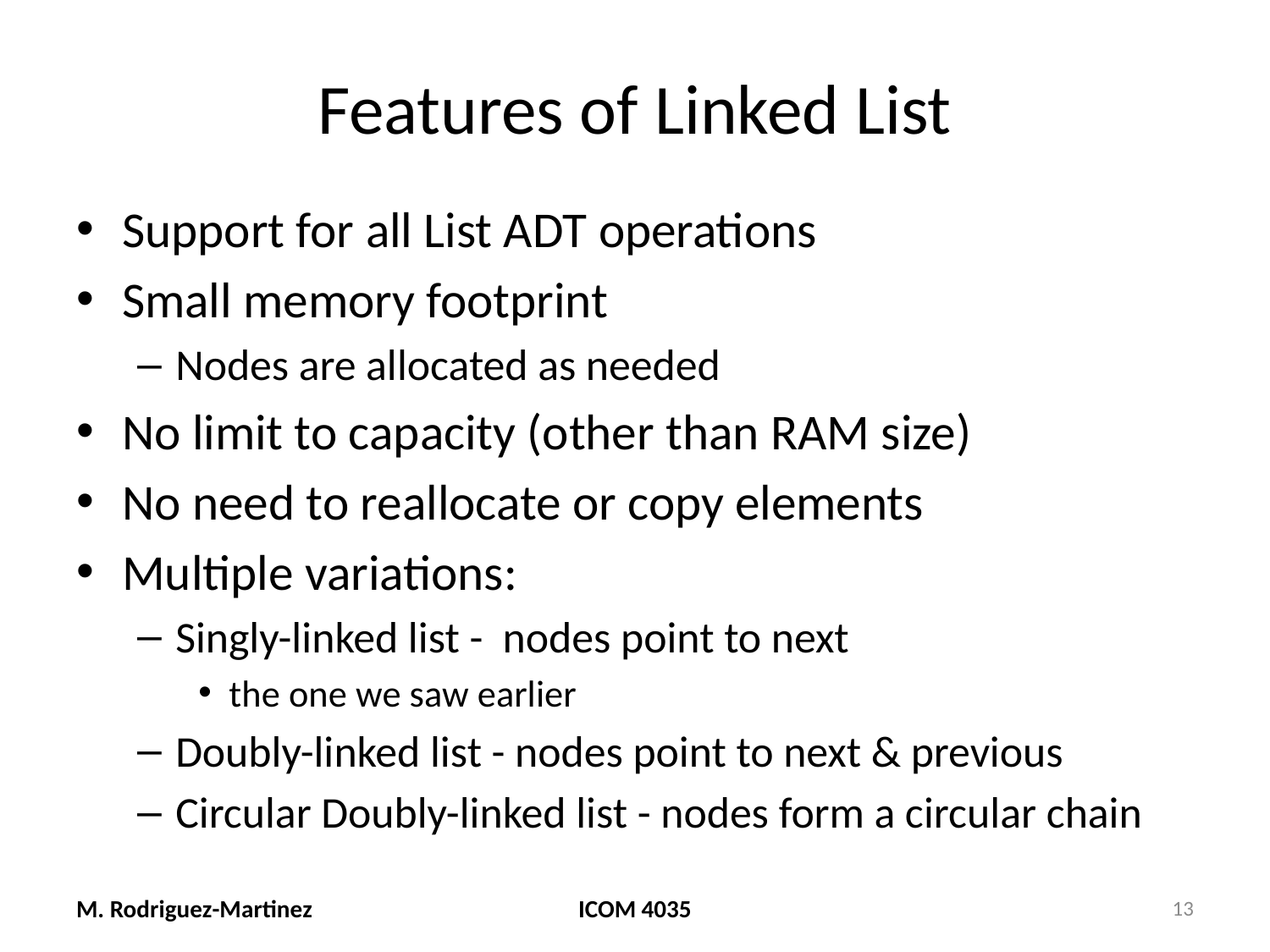

# Features of Linked List
Support for all List ADT operations
Small memory footprint
Nodes are allocated as needed
No limit to capacity (other than RAM size)
No need to reallocate or copy elements
Multiple variations:
Singly-linked list -  nodes point to next
the one we saw earlier
Doubly-linked list - nodes point to next & previous
Circular Doubly-linked list - nodes form a circular chain
M. Rodriguez-Martinez
ICOM 4035
13